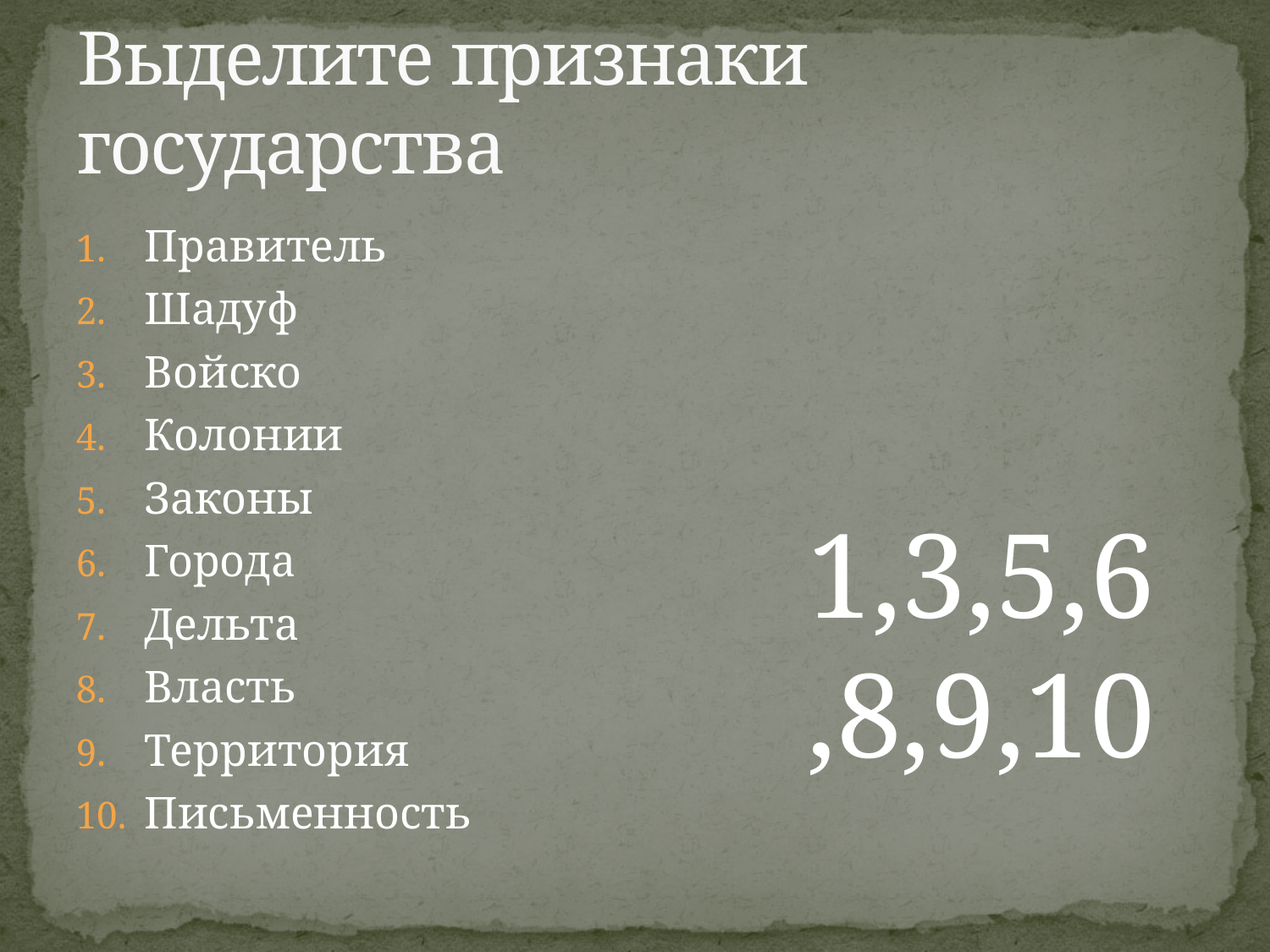

# Выделите признаки государства
Правитель
Шадуф
Войско
Колонии
Законы
Города
Дельта
Власть
Территория
Письменность
1,3,5,6,8,9,10